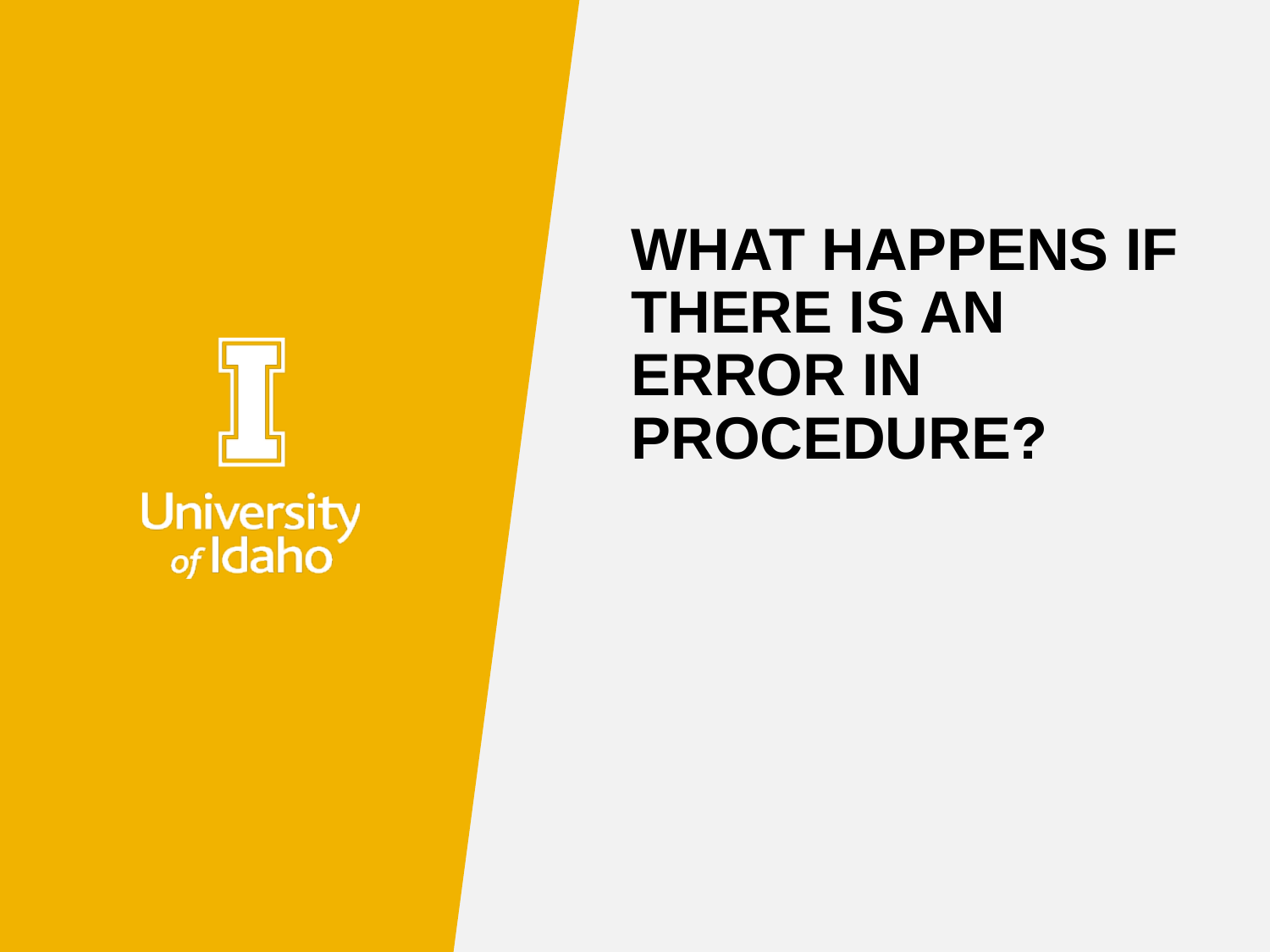

# What happens if there is an error in procedure?